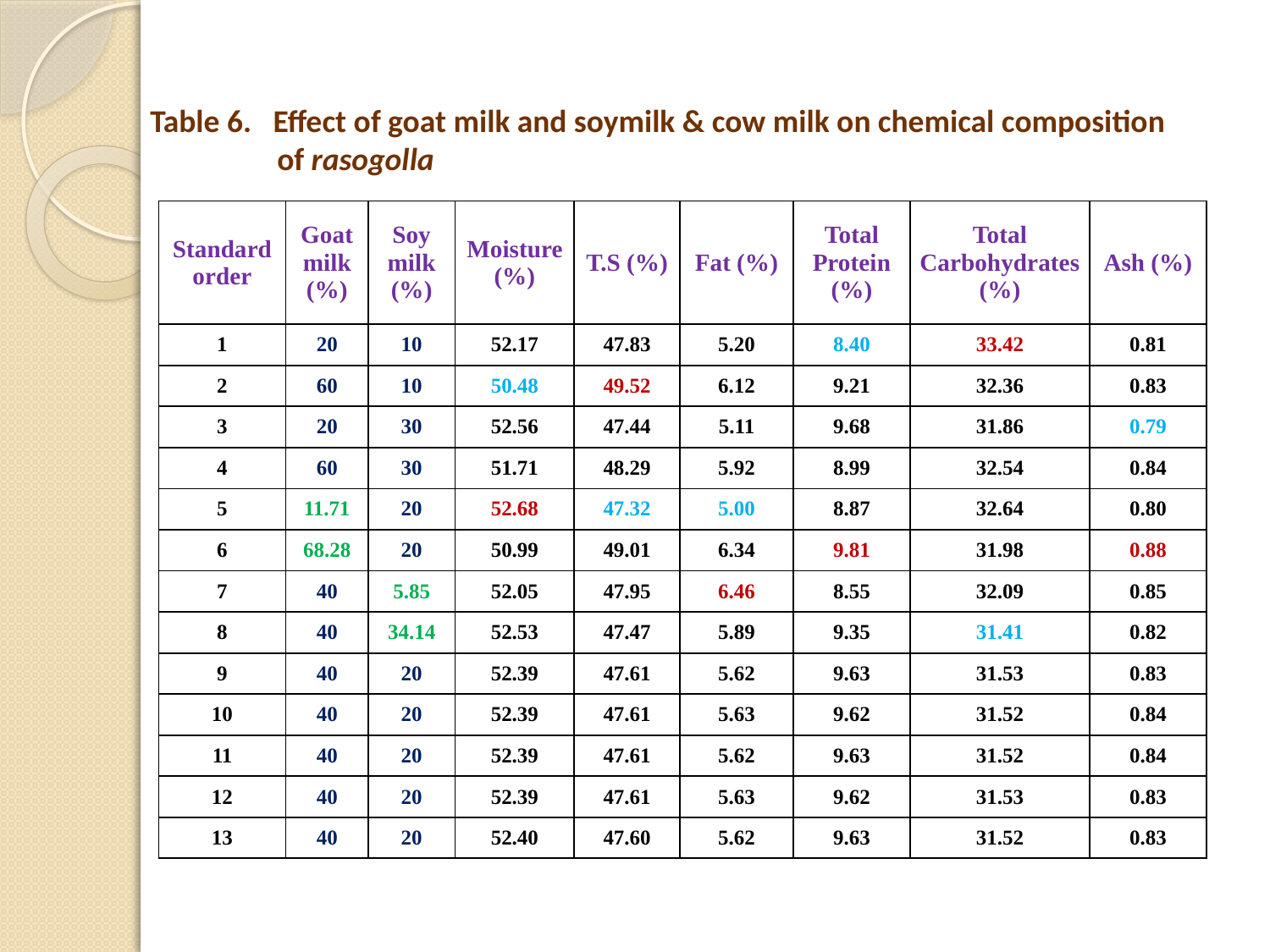

# Table 6.   Effect of goat milk and soymilk & cow milk on chemical composition 	of rasogolla
| Standard order | Goat milk (%) | Soy milk (%) | Moisture (%) | T.S (%) | Fat (%) | Total Protein (%) | Total Carbohydrates (%) | Ash (%) |
| --- | --- | --- | --- | --- | --- | --- | --- | --- |
| 1 | 20 | 10 | 52.17 | 47.83 | 5.20 | 8.40 | 33.42 | 0.81 |
| 2 | 60 | 10 | 50.48 | 49.52 | 6.12 | 9.21 | 32.36 | 0.83 |
| 3 | 20 | 30 | 52.56 | 47.44 | 5.11 | 9.68 | 31.86 | 0.79 |
| 4 | 60 | 30 | 51.71 | 48.29 | 5.92 | 8.99 | 32.54 | 0.84 |
| 5 | 11.71 | 20 | 52.68 | 47.32 | 5.00 | 8.87 | 32.64 | 0.80 |
| 6 | 68.28 | 20 | 50.99 | 49.01 | 6.34 | 9.81 | 31.98 | 0.88 |
| 7 | 40 | 5.85 | 52.05 | 47.95 | 6.46 | 8.55 | 32.09 | 0.85 |
| 8 | 40 | 34.14 | 52.53 | 47.47 | 5.89 | 9.35 | 31.41 | 0.82 |
| 9 | 40 | 20 | 52.39 | 47.61 | 5.62 | 9.63 | 31.53 | 0.83 |
| 10 | 40 | 20 | 52.39 | 47.61 | 5.63 | 9.62 | 31.52 | 0.84 |
| 11 | 40 | 20 | 52.39 | 47.61 | 5.62 | 9.63 | 31.52 | 0.84 |
| 12 | 40 | 20 | 52.39 | 47.61 | 5.63 | 9.62 | 31.53 | 0.83 |
| 13 | 40 | 20 | 52.40 | 47.60 | 5.62 | 9.63 | 31.52 | 0.83 |